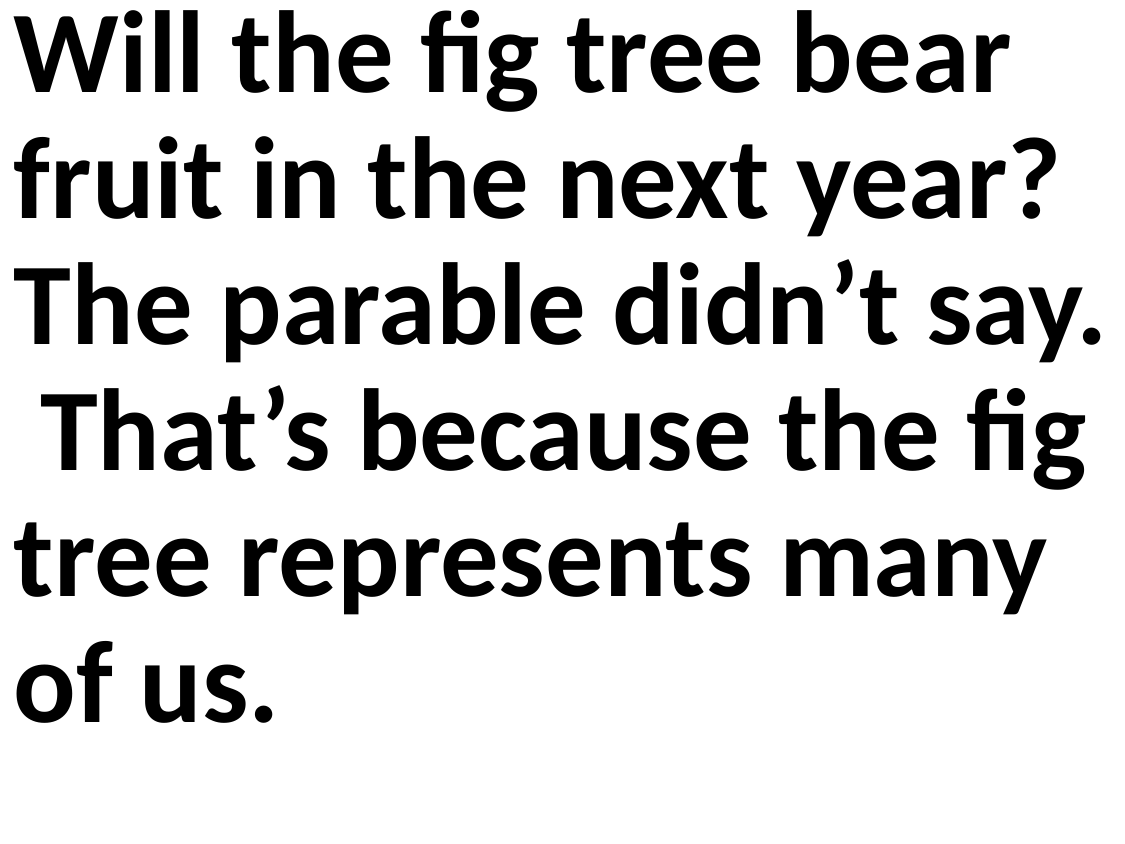

Will the fig tree bear fruit in the next year?  The parable didn’t say.  That’s because the fig tree represents many of us.